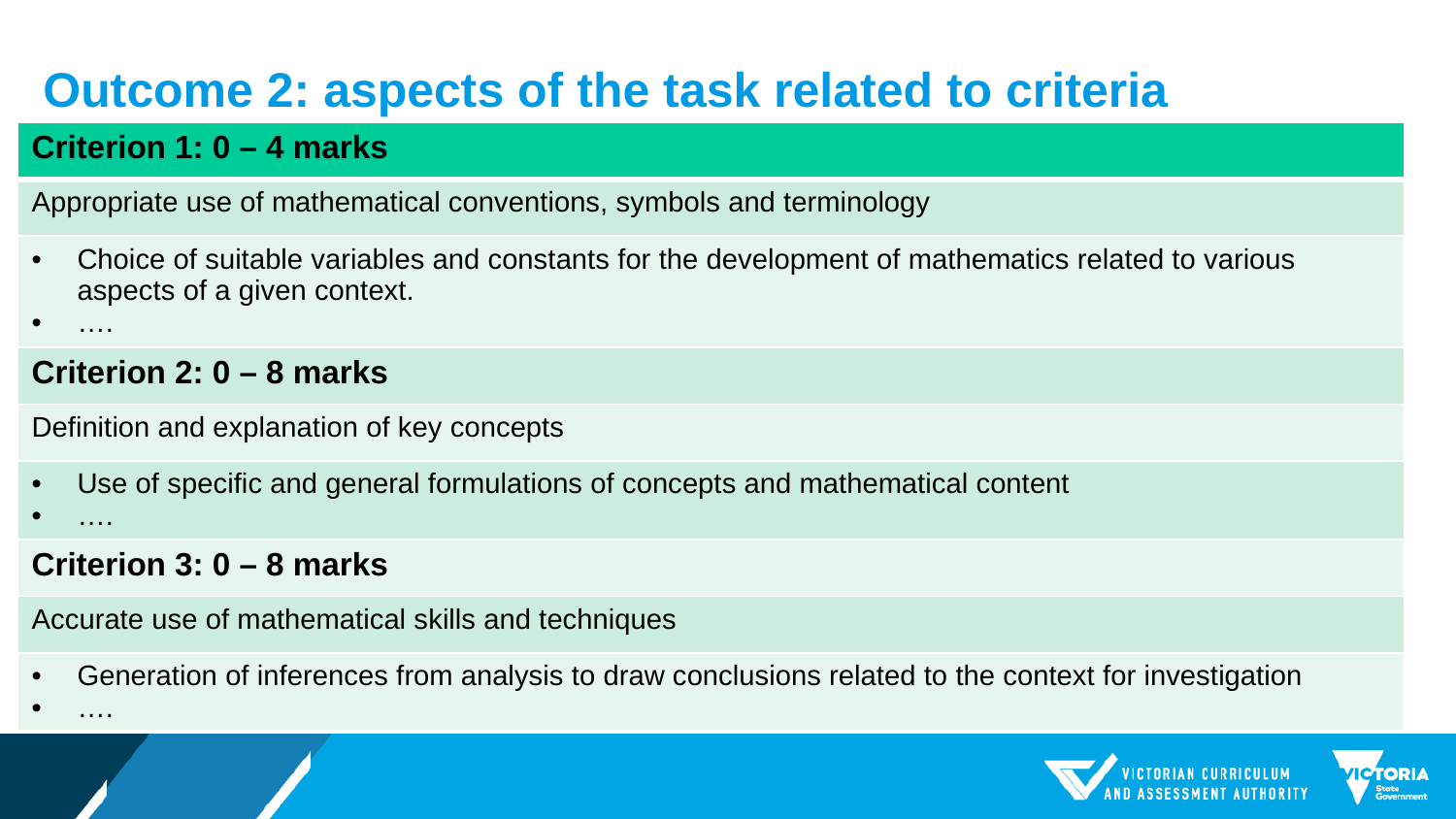

# Outcome 2: aspects of the task related to criteria
| Criterion 1: 0 – 4 marks |
| --- |
| Appropriate use of mathematical conventions, symbols and terminology |
| Choice of suitable variables and constants for the development of mathematics related to various aspects of a given context. …. |
| Criterion 2: 0 – 8 marks |
| Definition and explanation of key concepts |
| Use of specific and general formulations of concepts and mathematical content …. |
| Criterion 3: 0 – 8 marks |
| Accurate use of mathematical skills and techniques |
| Generation of inferences from analysis to draw conclusions related to the context for investigation …. |